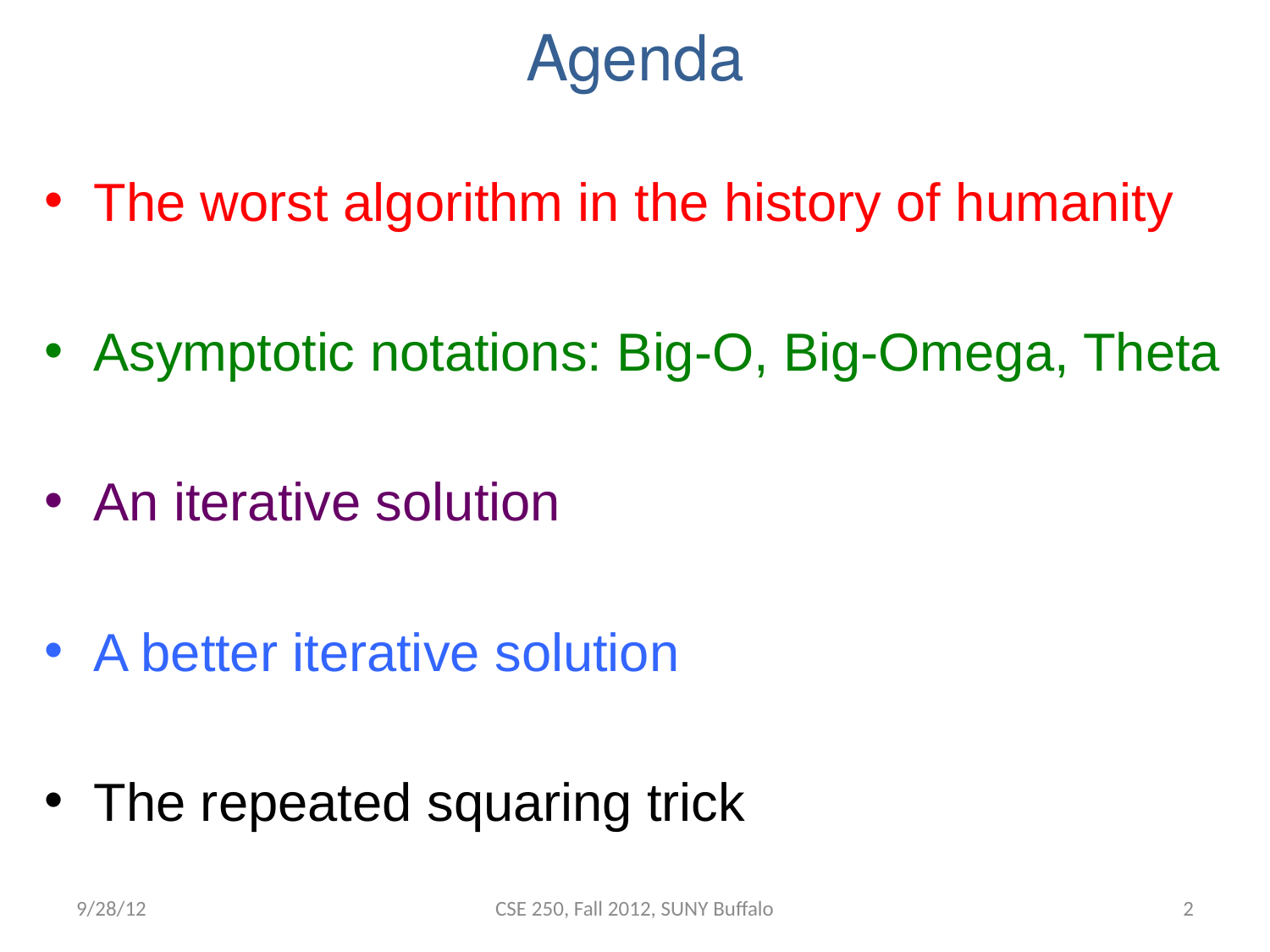

# Agenda
The worst algorithm in the history of humanity

Asymptotic notations: Big-O, Big-Omega, Theta

An iterative solution

A better iterative solution

The repeated squaring trick
9/28/12
CSE 250, Fall 2012, SUNY Buffalo
2